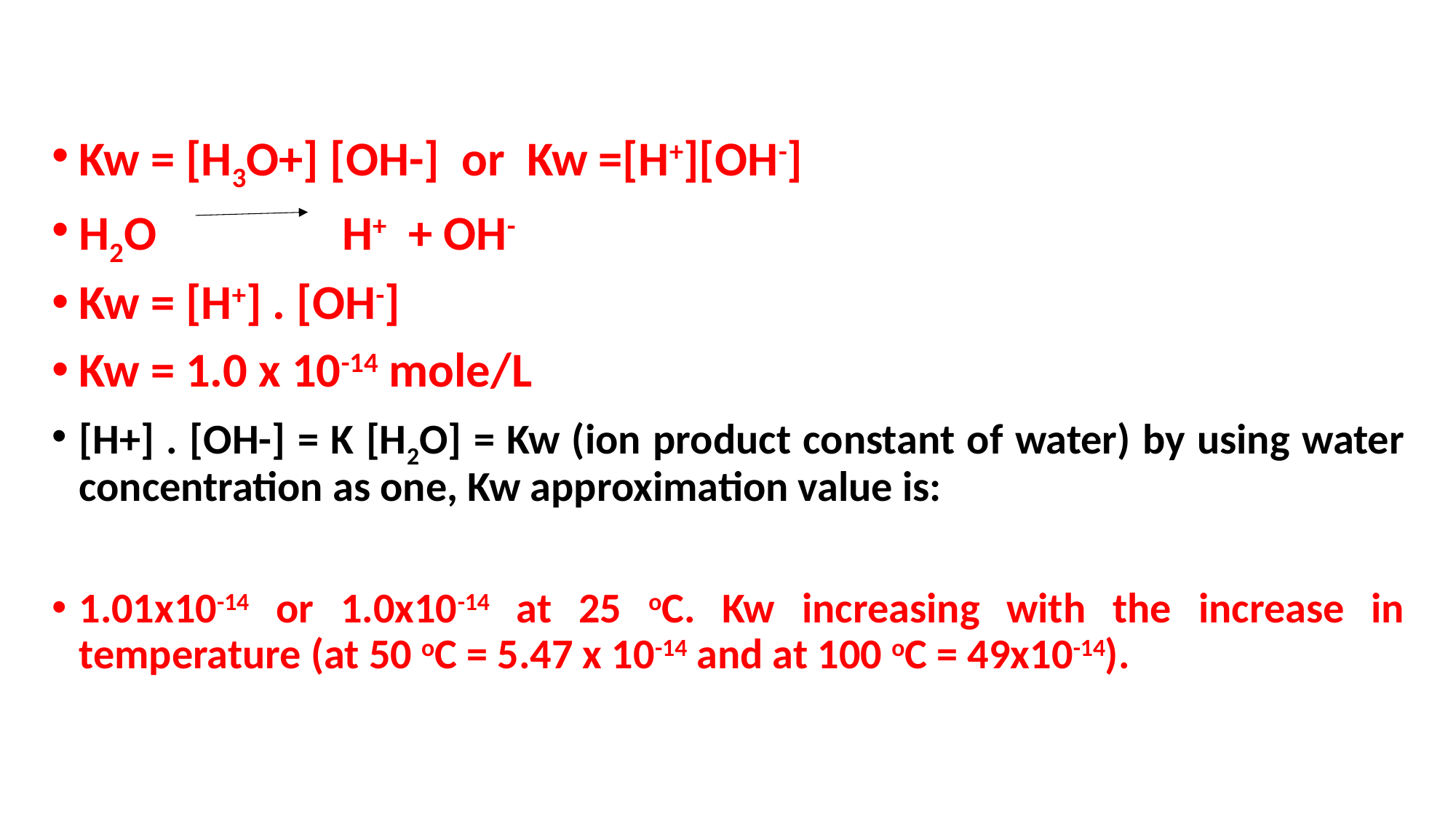

Kw = [H3O+] [OH-]  or  Kw =[H+][OH-]
H2O                 H+  + OH-
Kw = [H+] . [OH-]
Kw = 1.0 x 10-14 mole/L
[H+] . [OH-] = K [H2O] = Kw (ion product constant of water) by using water concentration as one, Kw approximation value is:

1.01x10-14 or 1.0x10-14 at 25 oC. Kw increasing with the increase in temperature (at 50 oC = 5.47 x 10-14 and at 100 oC = 49x10-14).